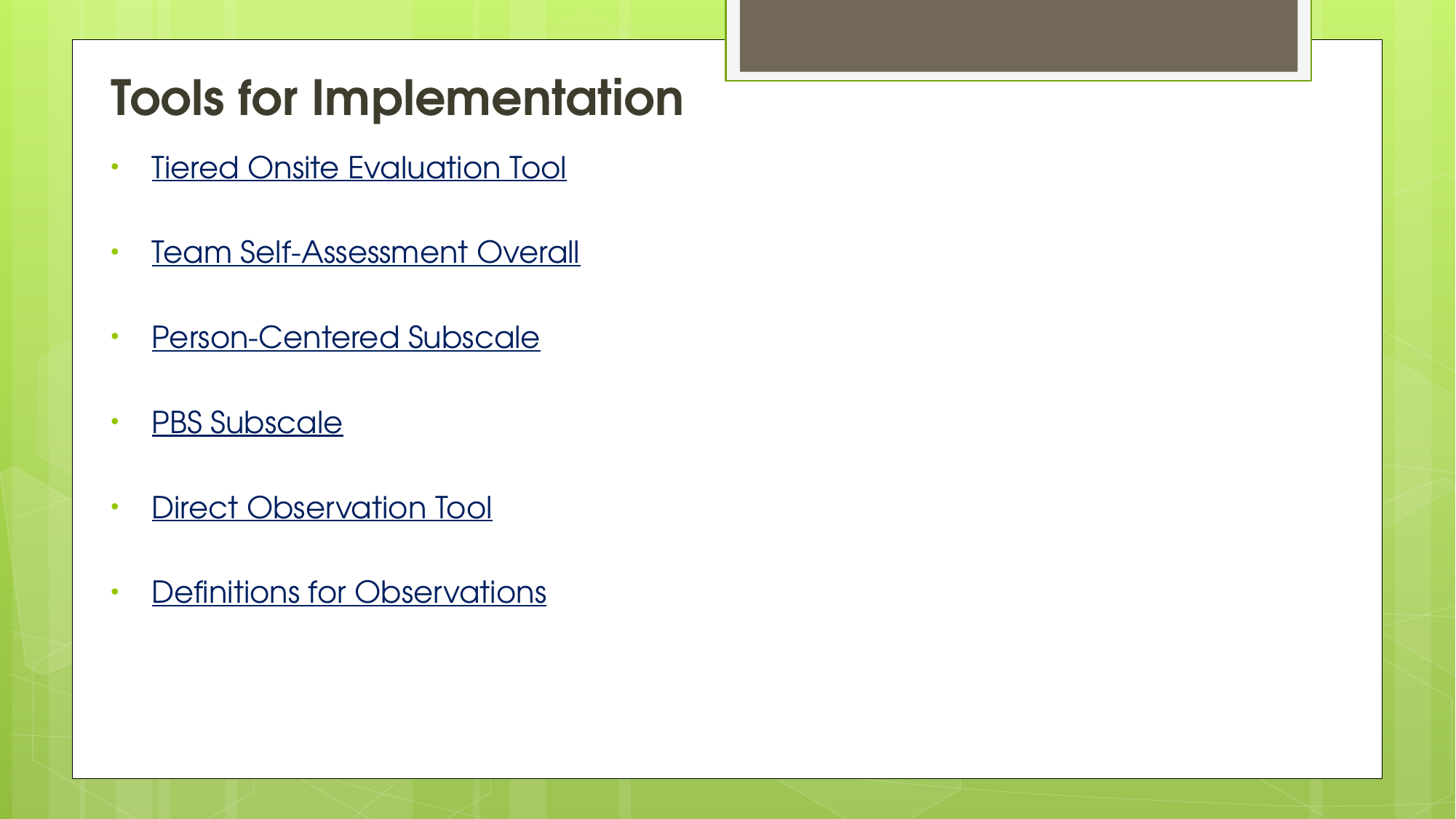

# Tools for Implementation
Tiered Onsite Evaluation Tool

Team Self-Assessment Overall

Person-Centered Subscale

PBS Subscale

Direct Observation Tool

Definitions for Observations